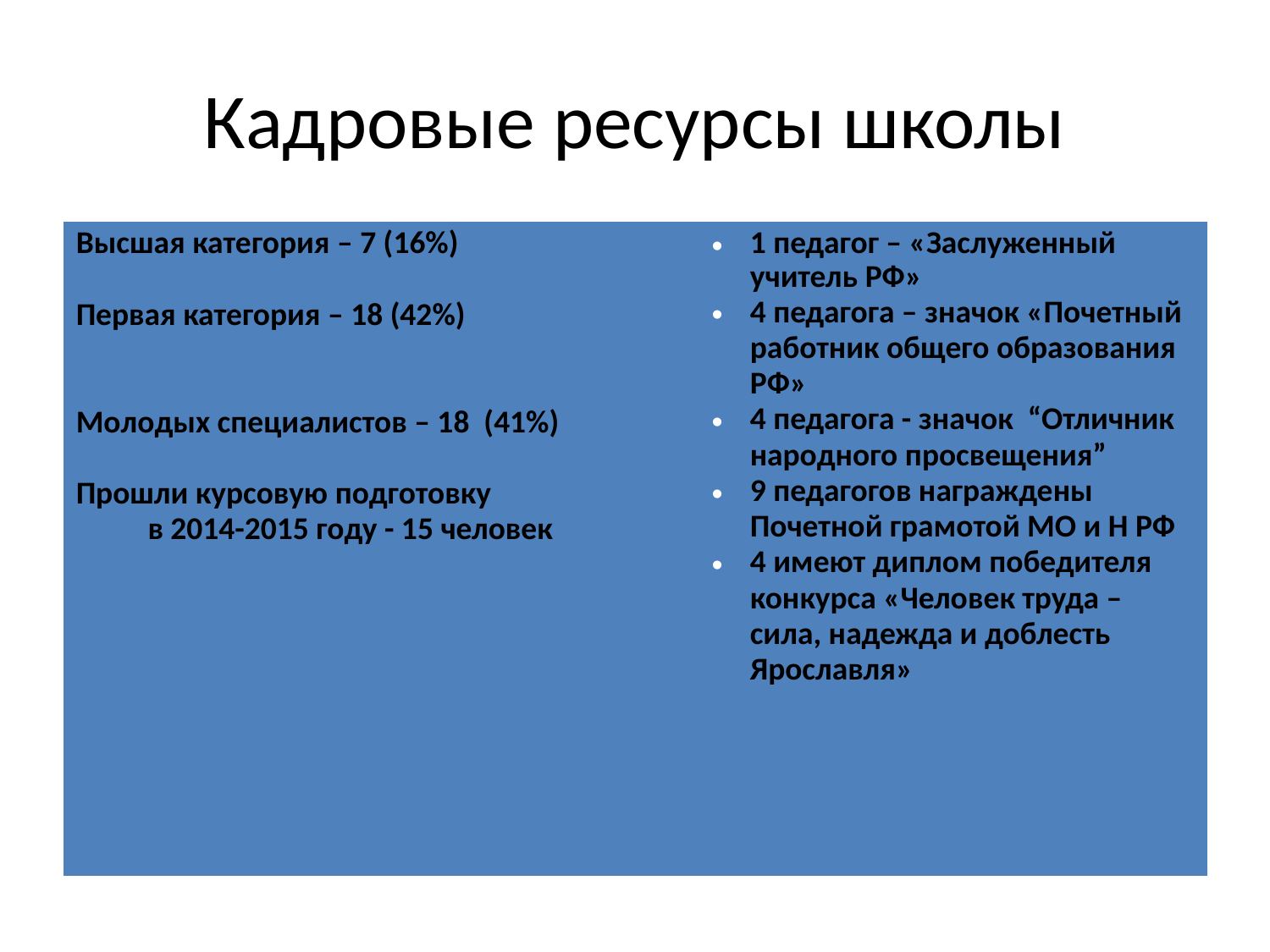

Кадровые ресурсы школы
| Высшая категория – 7 (16%) Первая категория – 18 (42%) Молодых специалистов – 18 (41%) Прошли курсовую подготовку в 2014-2015 году - 15 человек | 1 педагог – «Заслуженный учитель РФ» 4 педагога – значок «Почетный работник общего образования РФ» 4 педагога - значок “Отличник народного просвещения” 9 педагогов награждены Почетной грамотой МО и Н РФ 4 имеют диплом победителя конкурса «Человек труда – сила, надежда и доблесть Ярославля» |
| --- | --- |